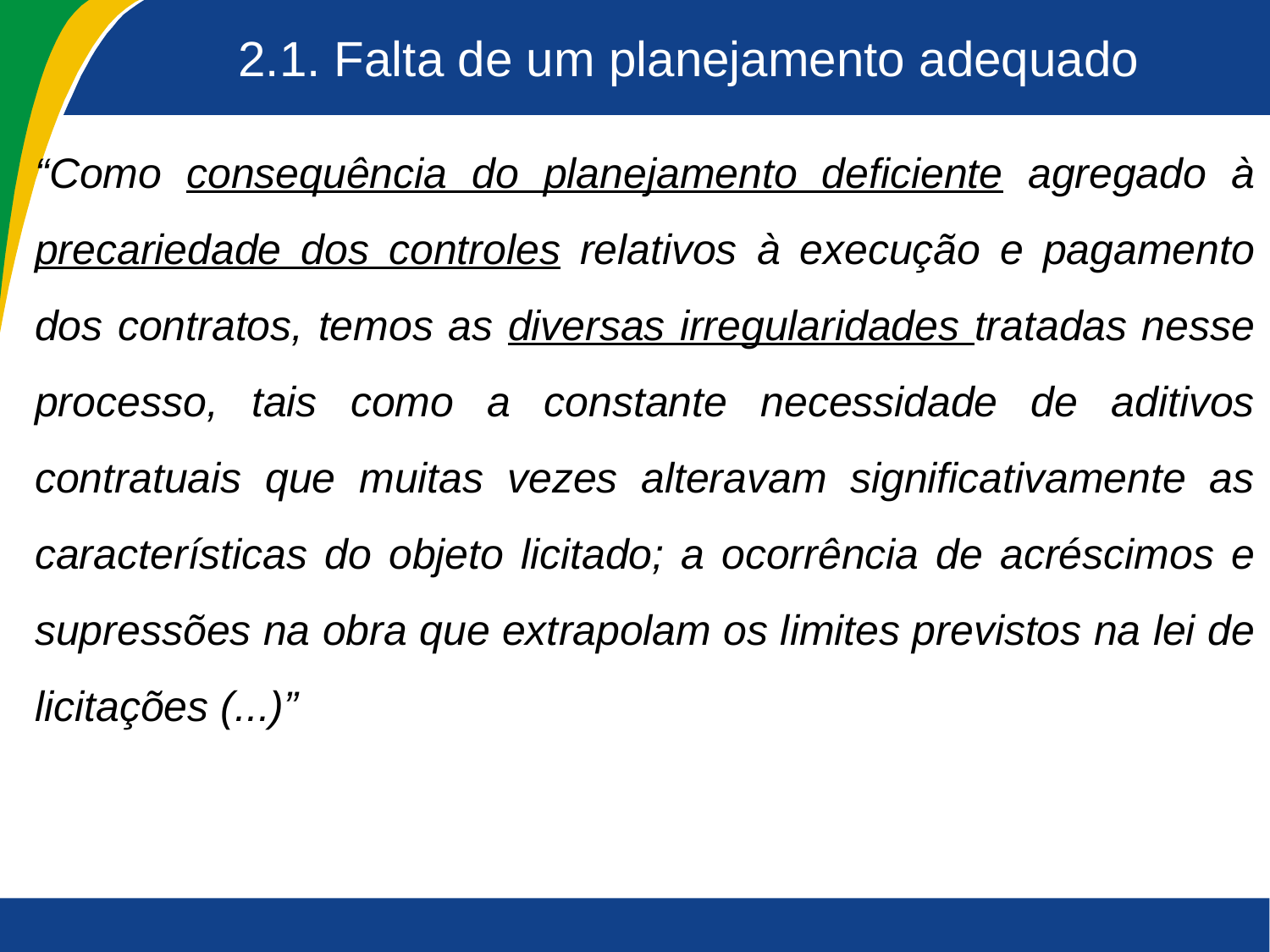

# 2.1. Falta de um planejamento adequado
“Como consequência do planejamento deficiente agregado à precariedade dos controles relativos à execução e pagamento dos contratos, temos as diversas irregularidades tratadas nesse processo, tais como a constante necessidade de aditivos contratuais que muitas vezes alteravam significativamente as características do objeto licitado; a ocorrência de acréscimos e supressões na obra que extrapolam os limites previstos na lei de licitações (...)”